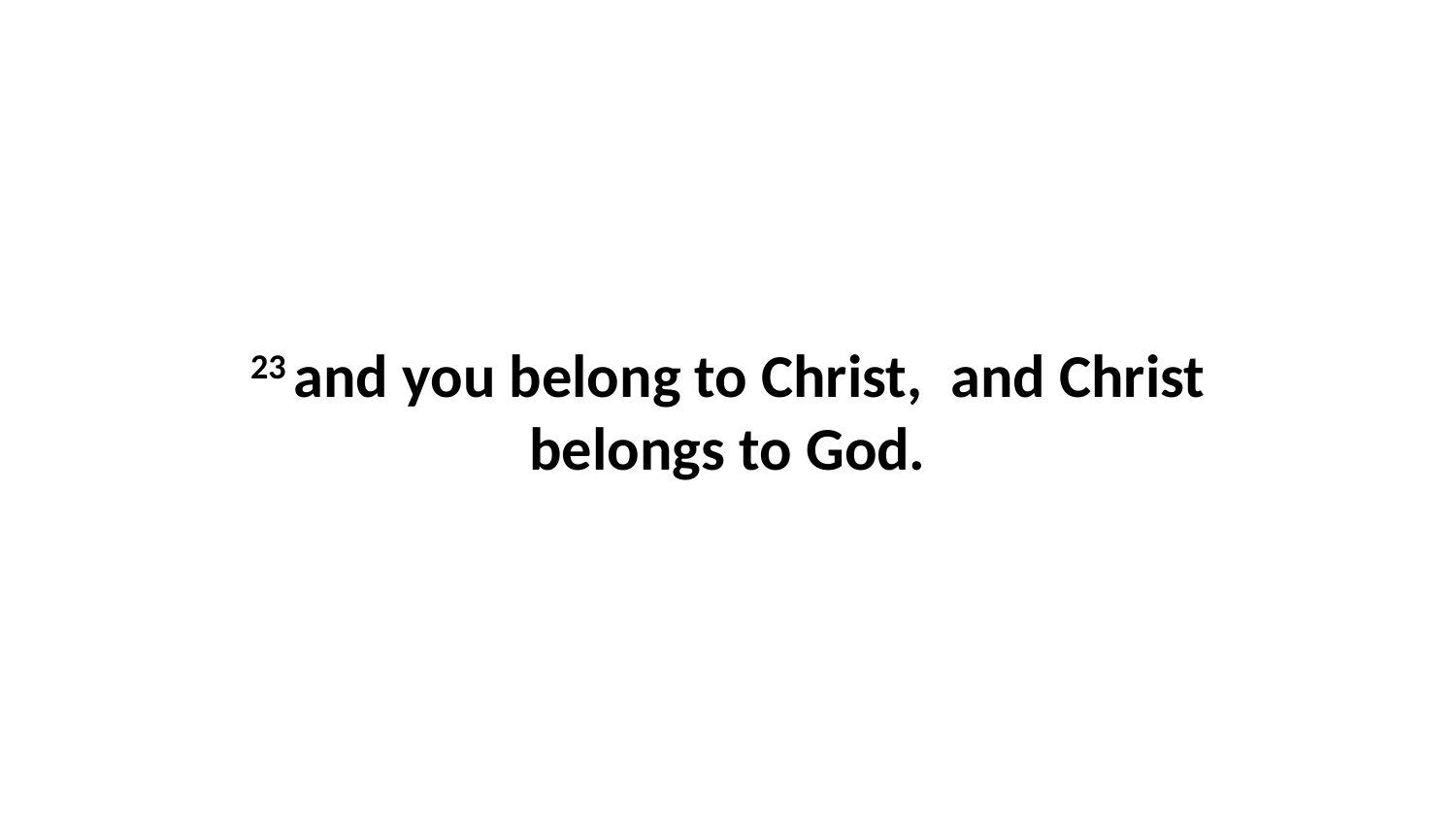

23 and you belong to Christ,  and Christ belongs to God.